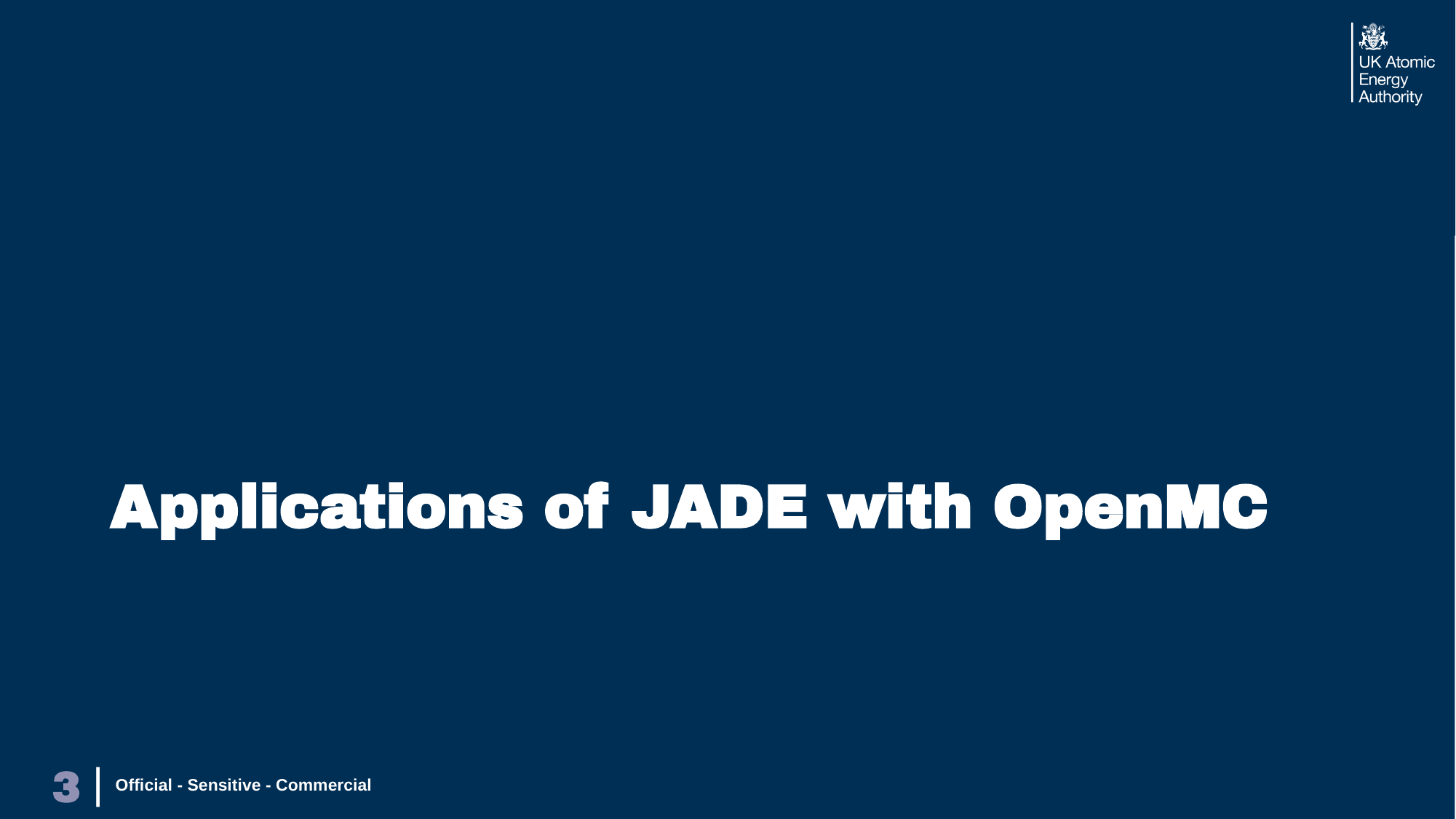

# Applications of JADE with OpenMC
Official - Sensitive - Commercial
3